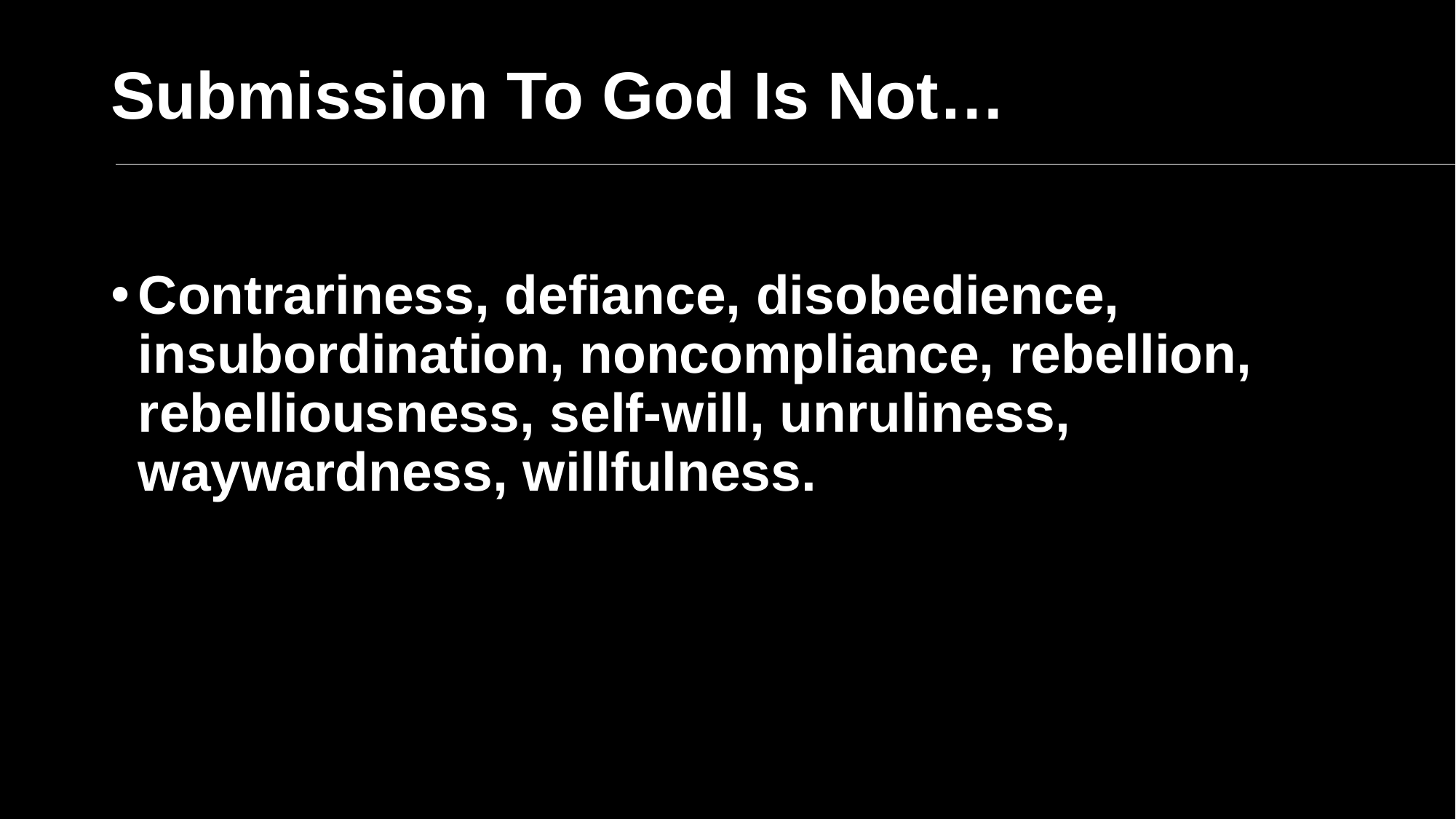

# Submission To God Is Not…

Contrariness, defiance, disobedience, insubordination, noncompliance, rebellion, rebelliousness, self-will, unruliness, waywardness, willfulness.